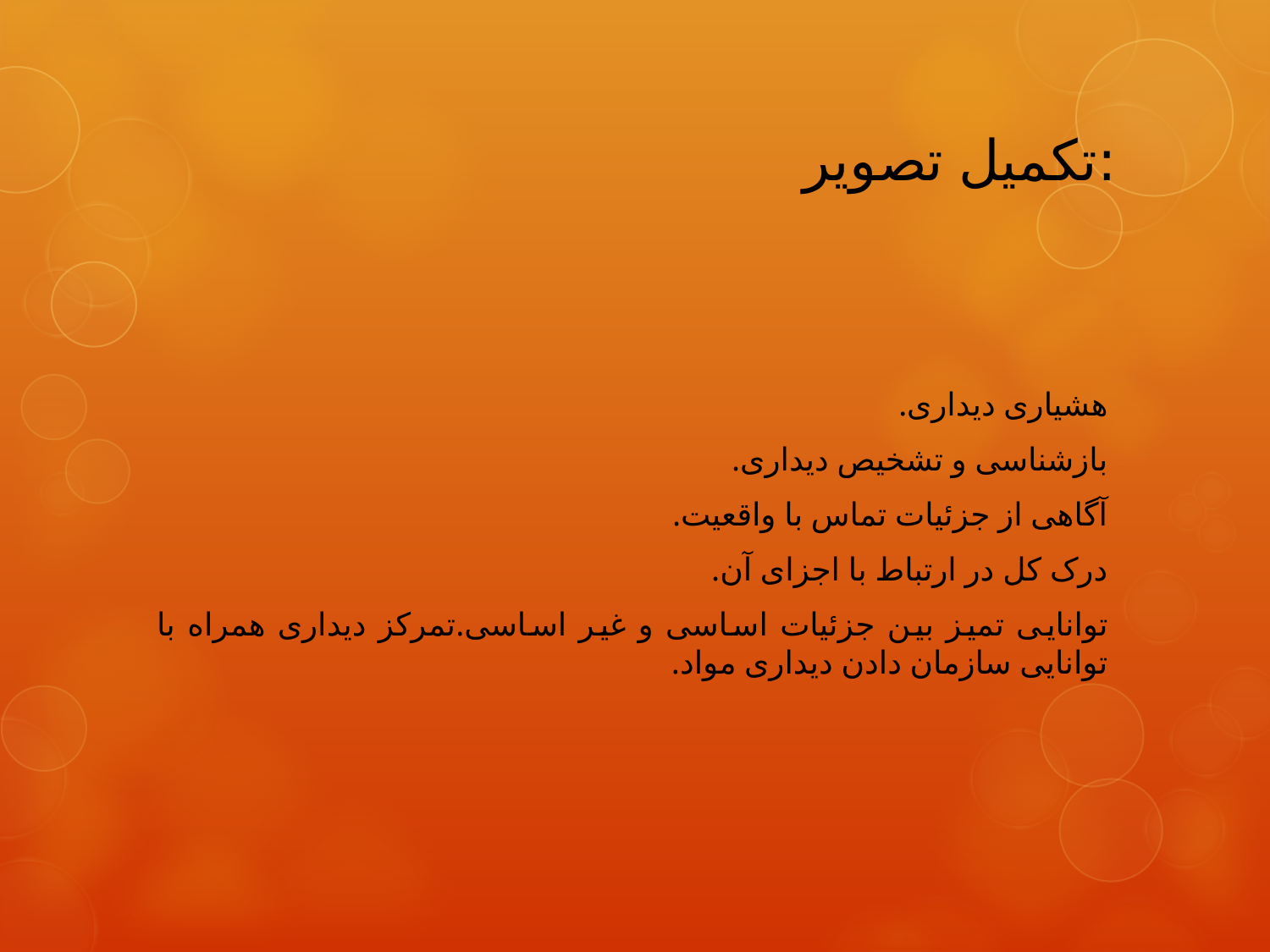

# تکمیل تصویر:
هشیاری دیداری.
بازشناسی و تشخیص دیداری.
آگاهی از جزئیات تماس با واقعیت.
درک کل در ارتباط با اجزای آن.
توانایی تمیز بین جزئیات اساسی و غیر اساسی.تمرکز دیداری همراه با توانایی سازمان دادن دیداری مواد.